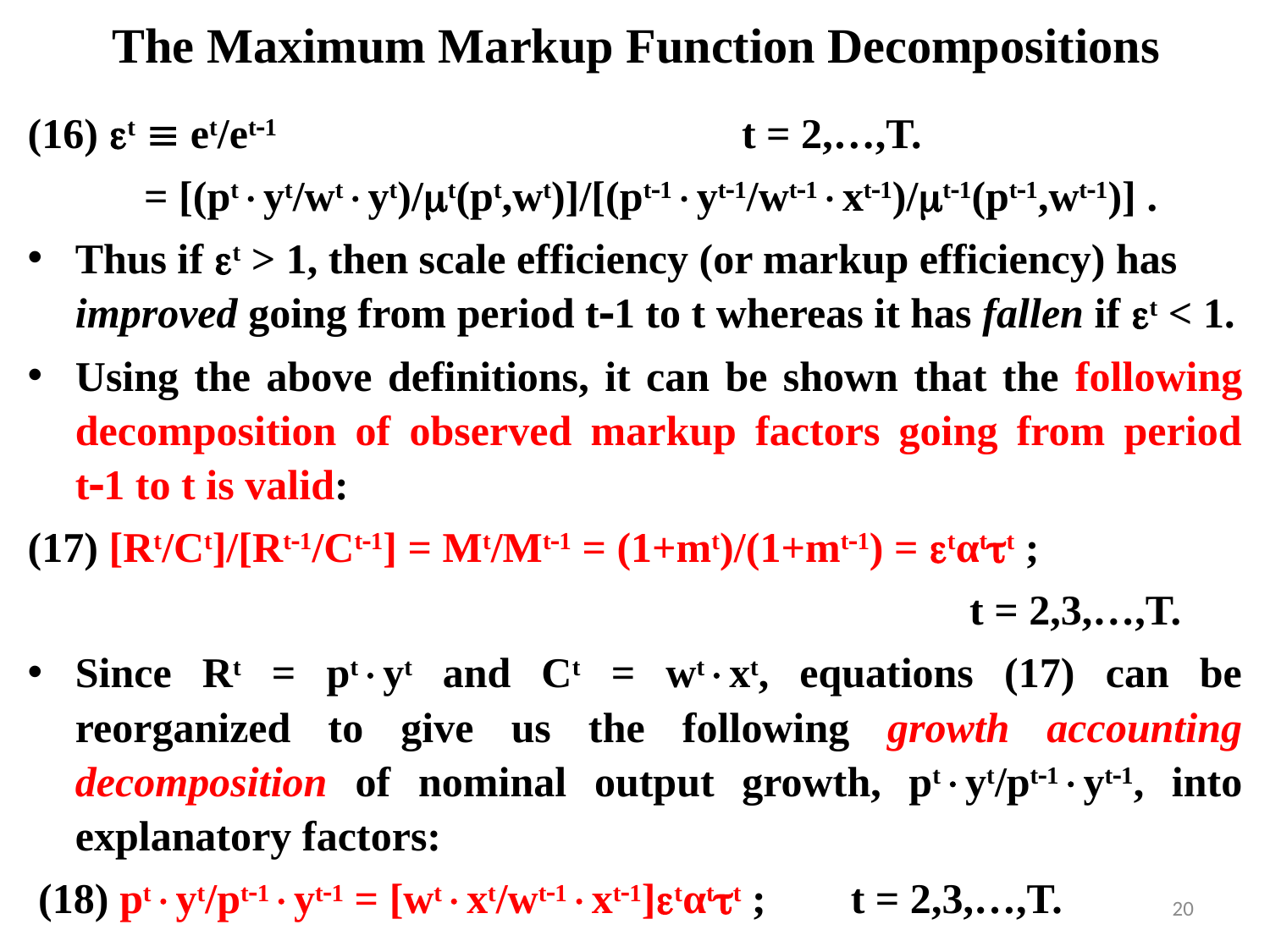

# The Maximum Markup Function Decompositions
(16) εt ≡ et/et−1                                                                           t = 2,…,T.
           = [(pt⋅yt/wt⋅yt)/μt(pt,wt)]/[(pt−1⋅yt−1/wt−1⋅xt−1)/μt−1(pt−1,wt−1)] .
Thus if εt > 1, then scale efficiency (or markup efficiency) has improved going from period t−1 to t whereas it has fallen if εt < 1.
Using the above definitions, it can be shown that the following decomposition of observed markup factors going from period t−1 to t is valid:
(17) [Rt/Ct]/[Rt−1/Ct−1] = Mt/Mt−1 = (1+mt)/(1+mt−1) = εtαtτt ;
                                                                                         t = 2,3,…,T.
Since Rt = pt⋅yt and Ct = wt⋅xt, equations (17) can be reorganized to give us the following growth accounting decomposition of nominal output growth, pt⋅yt/pt−1⋅yt−1, into explanatory factors:
 (18) pt⋅yt/pt−1⋅yt−1 = [wt⋅xt/wt−1⋅xt−1]εtαtτt ;        t = 2,3,…,T.

20